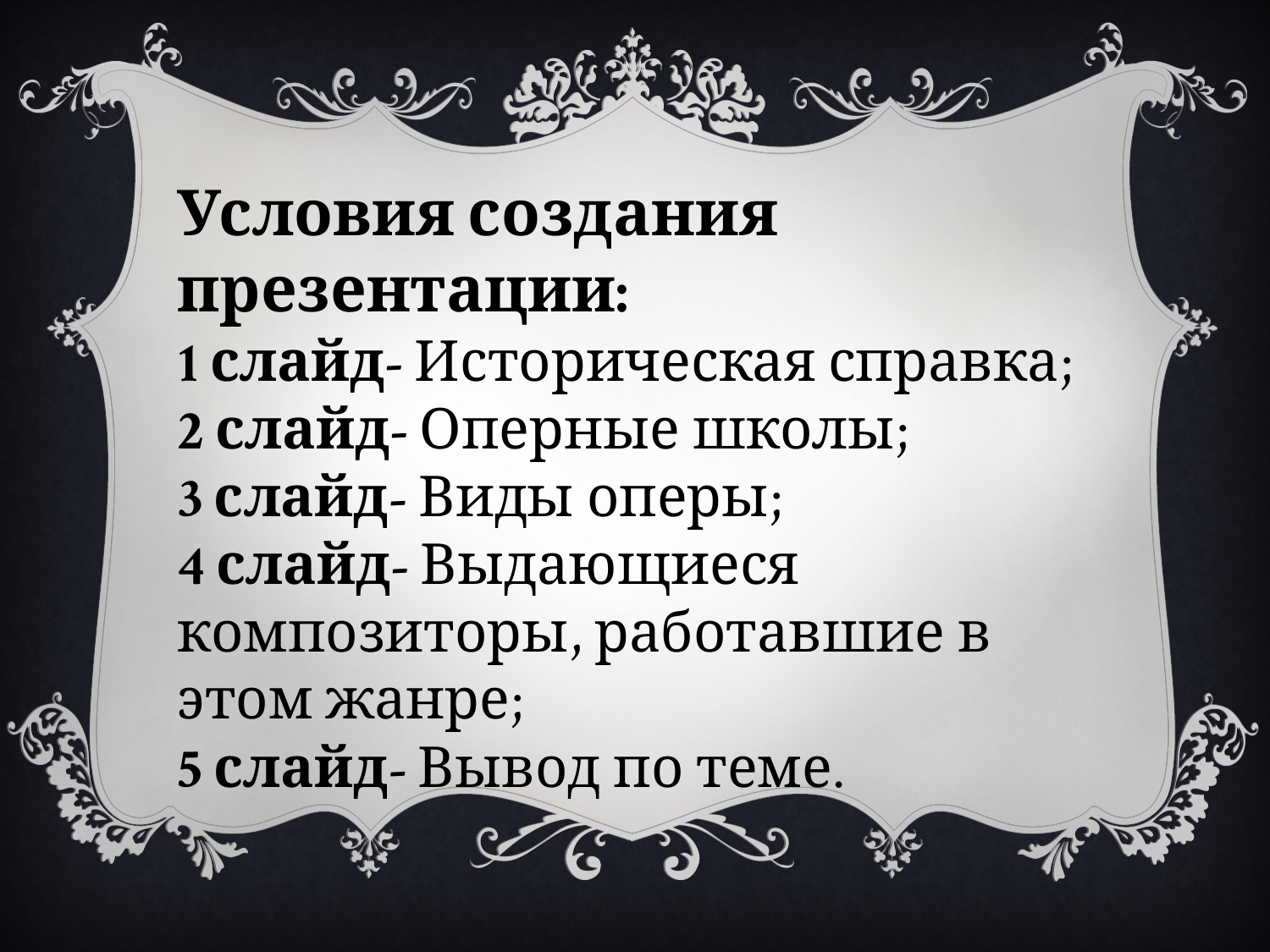

Условия создания презентации:
1 слайд- Историческая справка;
2 слайд- Оперные школы;
3 слайд- Виды оперы;
4 слайд- Выдающиеся композиторы, работавшие в этом жанре;
5 слайд- Вывод по теме.